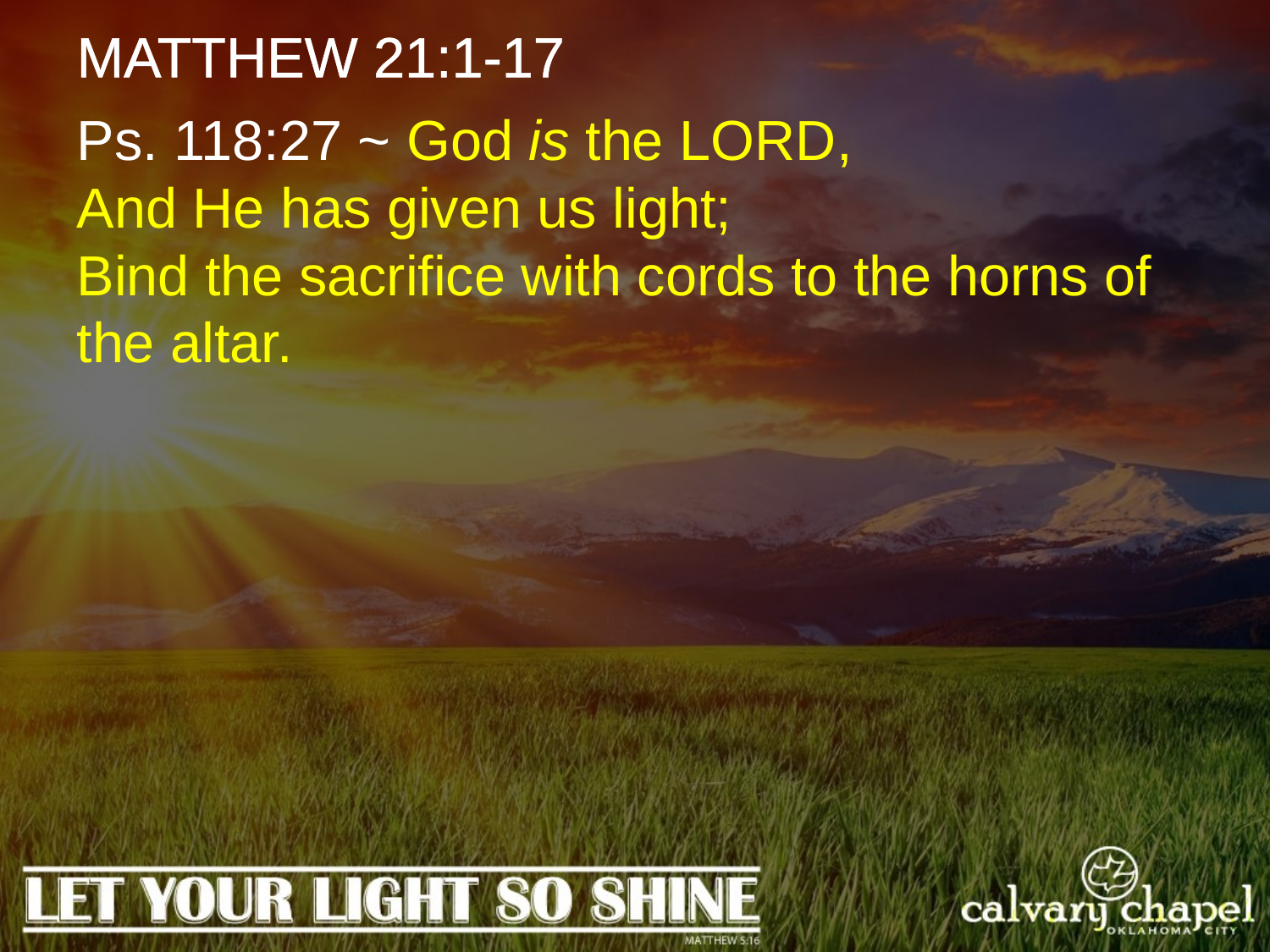

MATTHEW 21:1-17
Ps. 118:27 ~ God is the Lord,
And He has given us light;
Bind the sacrifice with cords to the horns of the altar.